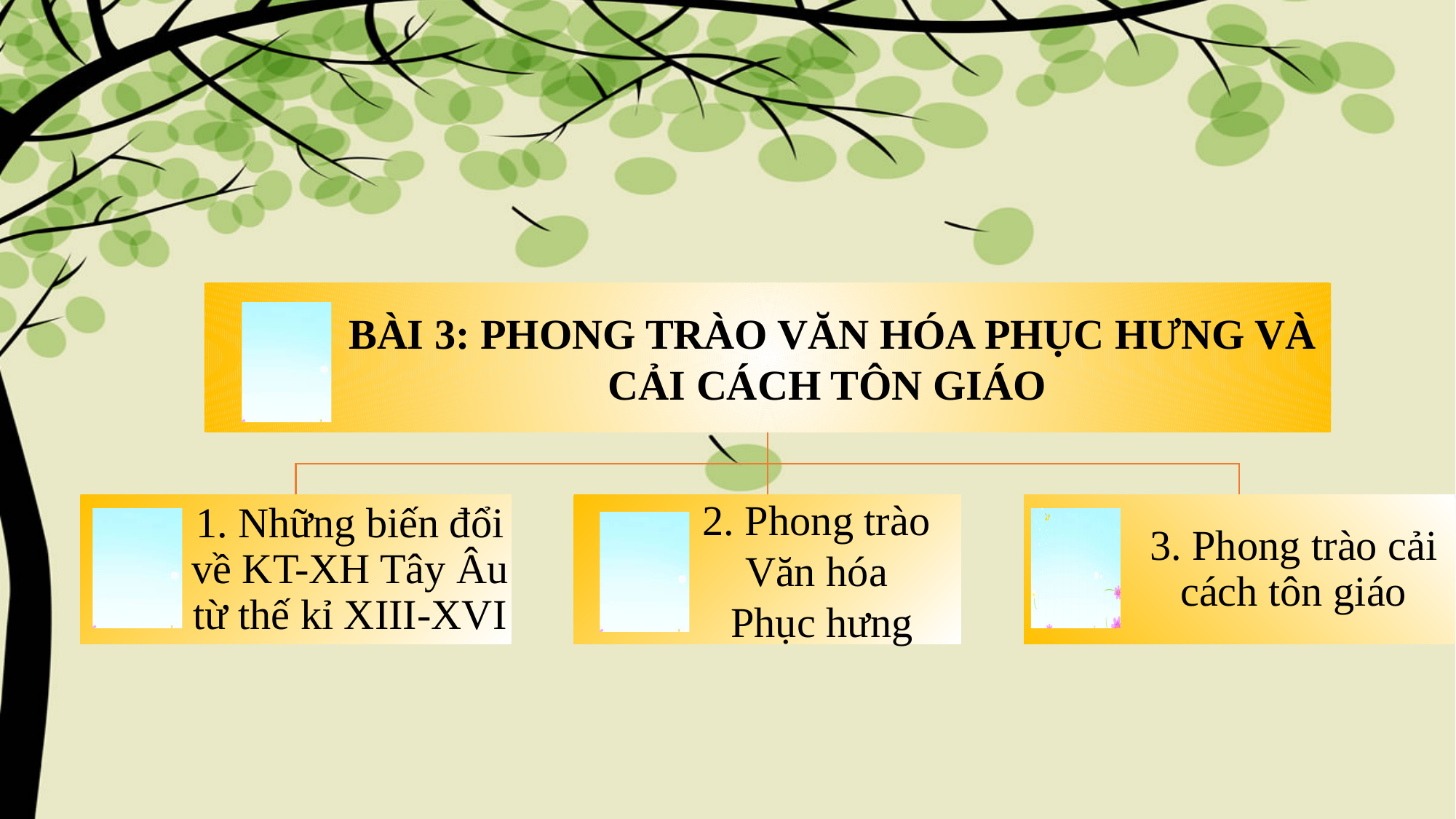

BÀI 3: PHONG TRÀO VĂN HÓA PHỤC HƯNG VÀ
 CẢI CÁCH TÔN GIÁO
1. Những biến đổi về KT-XH Tây Âu từ thế kỉ XIII-XVI
2. Phong trào
Văn hóa
Phục hưng
3. Phong trào cải cách tôn giáo